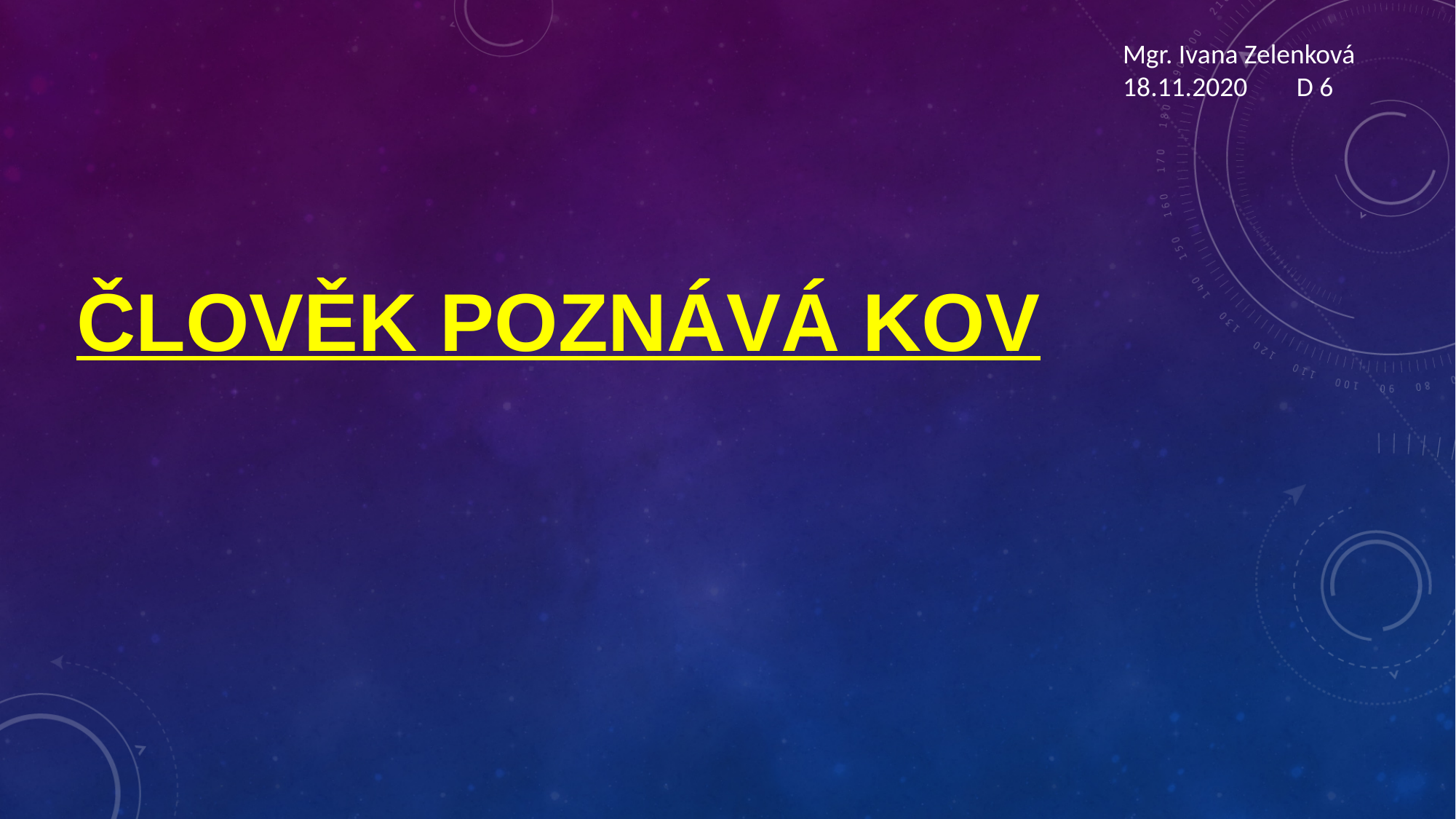

Mgr. Ivana Zelenková
18.11.2020        D 6

# Člověk poznává kov